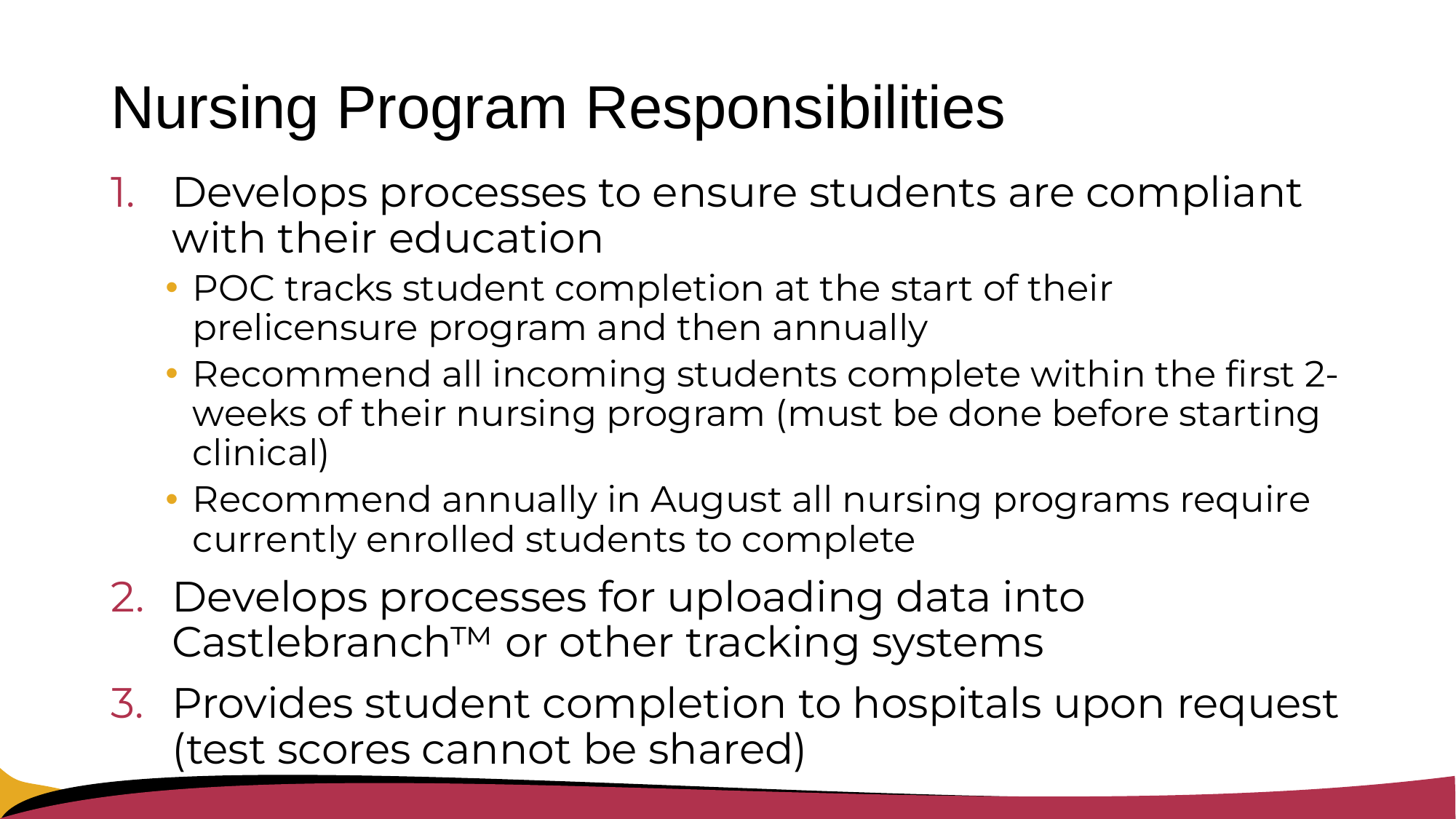

# Nursing Program Responsibilities
Develops processes to ensure students are compliant with their education
POC tracks student completion at the start of their prelicensure program and then annually
Recommend all incoming students complete within the first 2-weeks of their nursing program (must be done before starting clinical)
Recommend annually in August all nursing programs require currently enrolled students to complete
Develops processes for uploading data into Castlebranch™ or other tracking systems
Provides student completion to hospitals upon request (test scores cannot be shared)